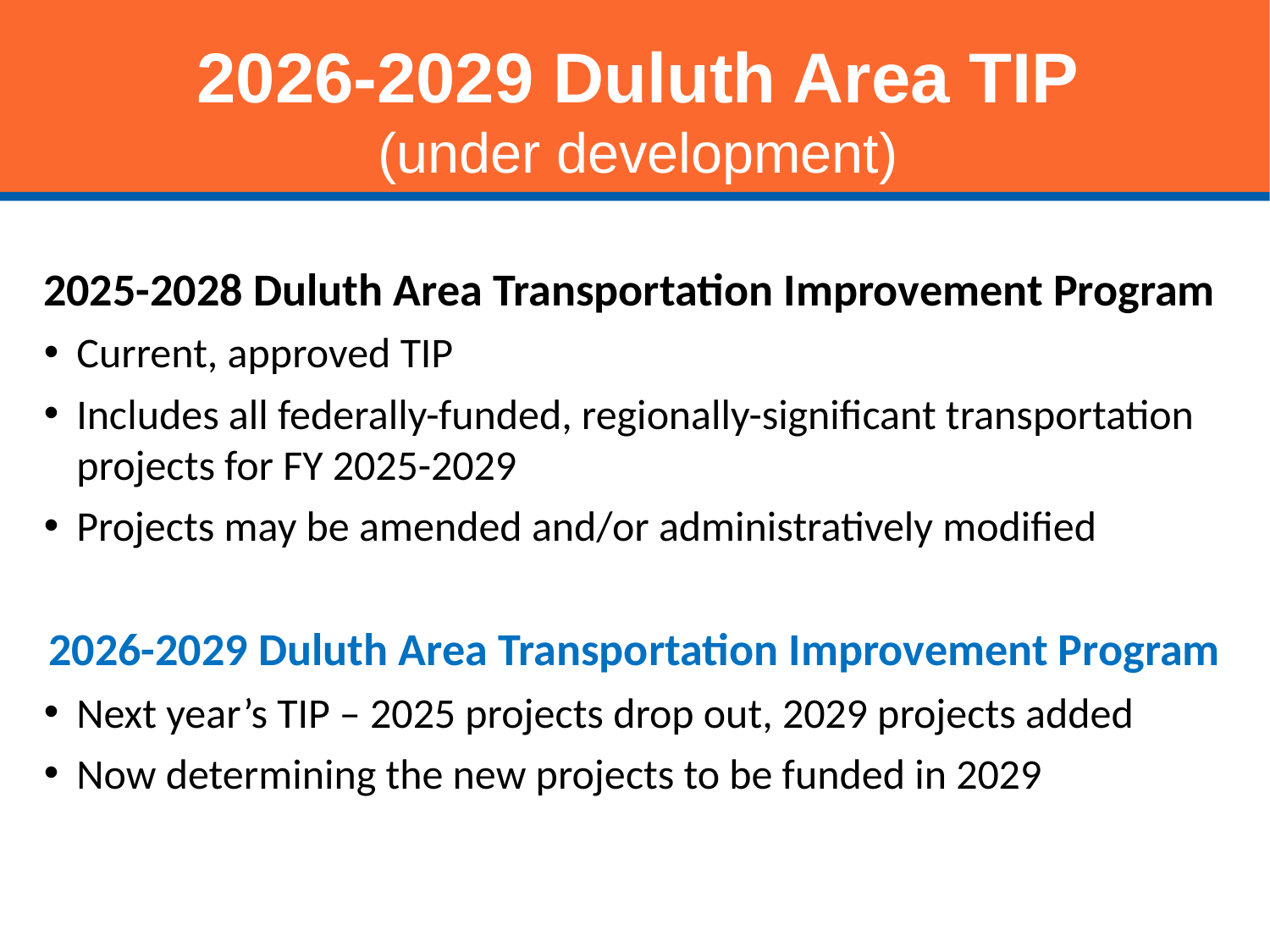

2026-2029 Duluth Area TIP
(under development)
2025-2028 Duluth Area Transportation Improvement Program
Current, approved TIP
Includes all federally-funded, regionally-significant transportation projects for FY 2025-2029
Projects may be amended and/or administratively modified

2026-2029 Duluth Area Transportation Improvement Program
Next year’s TIP – 2025 projects drop out, 2029 projects added
Now determining the new projects to be funded in 2029